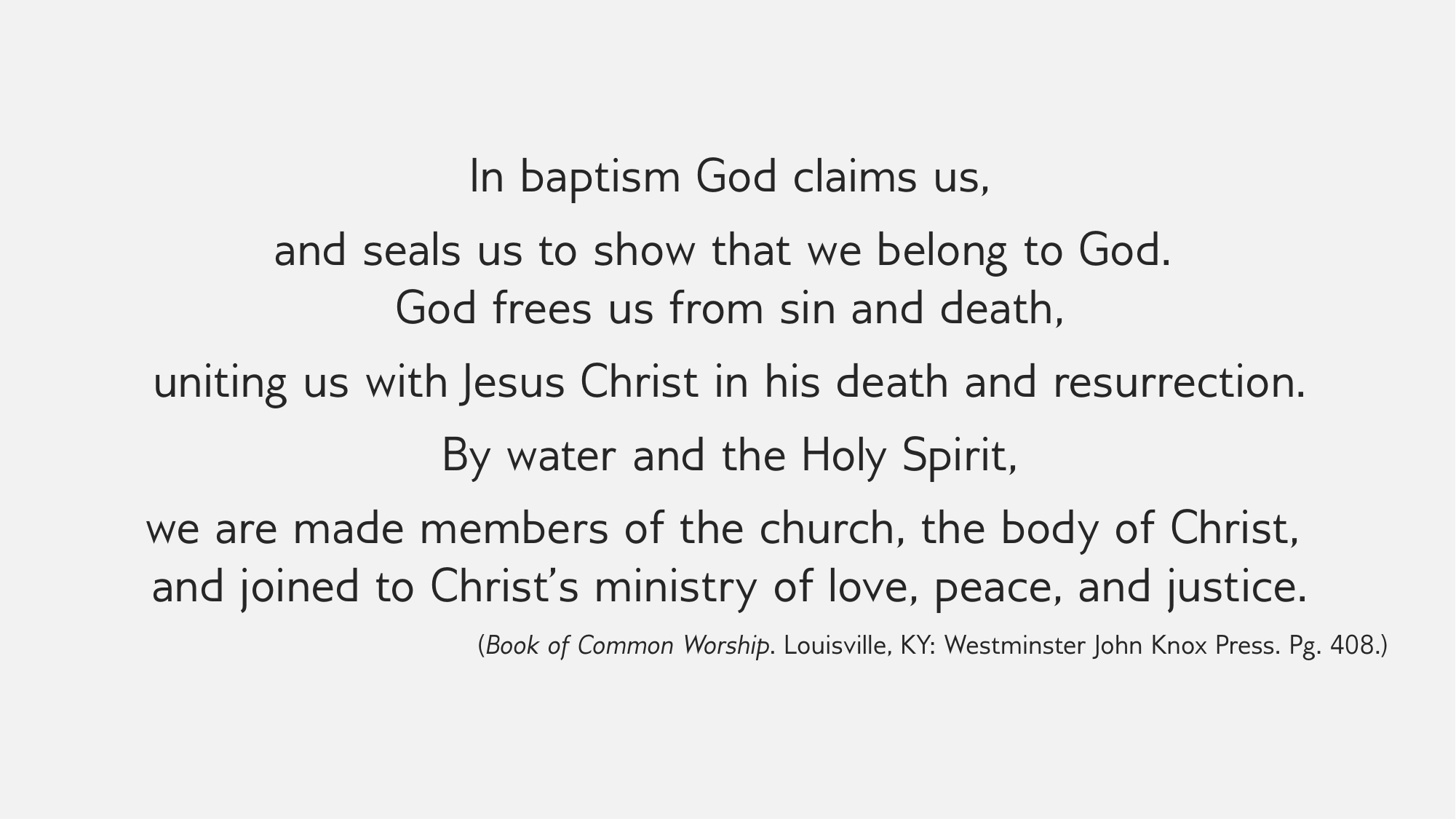

In baptism God claims us,
and seals us to show that we belong to God.
God frees us from sin and death,
uniting us with Jesus Christ in his death and resurrection.
By water and the Holy Spirit,
we are made members of the church, the body of Christ,
and joined to Christ’s ministry of love, peace, and justice.
(Book of Common Worship. Louisville, KY: Westminster John Knox Press. Pg. 408.)